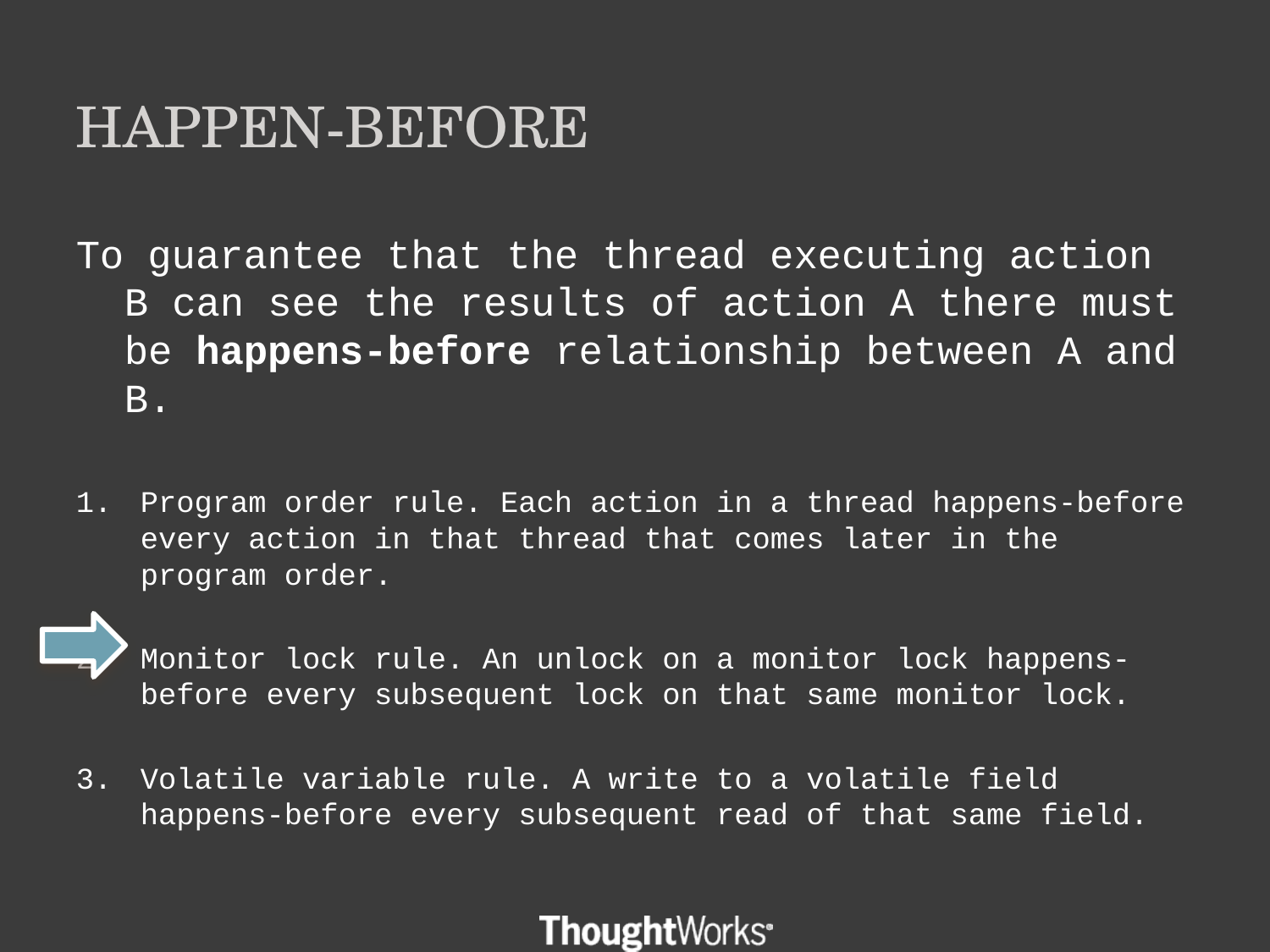

# Happen-before
To guarantee that the thread executing action B can see the results of action A there must be happens-before relationship between A and B.

Program order rule. Each action in a thread happens-before every action in that thread that comes later in the program order.

Monitor lock rule. An unlock on a monitor lock happens-before every subsequent lock on that same monitor lock.

Volatile variable rule. A write to a volatile field happens-before every subsequent read of that same field.